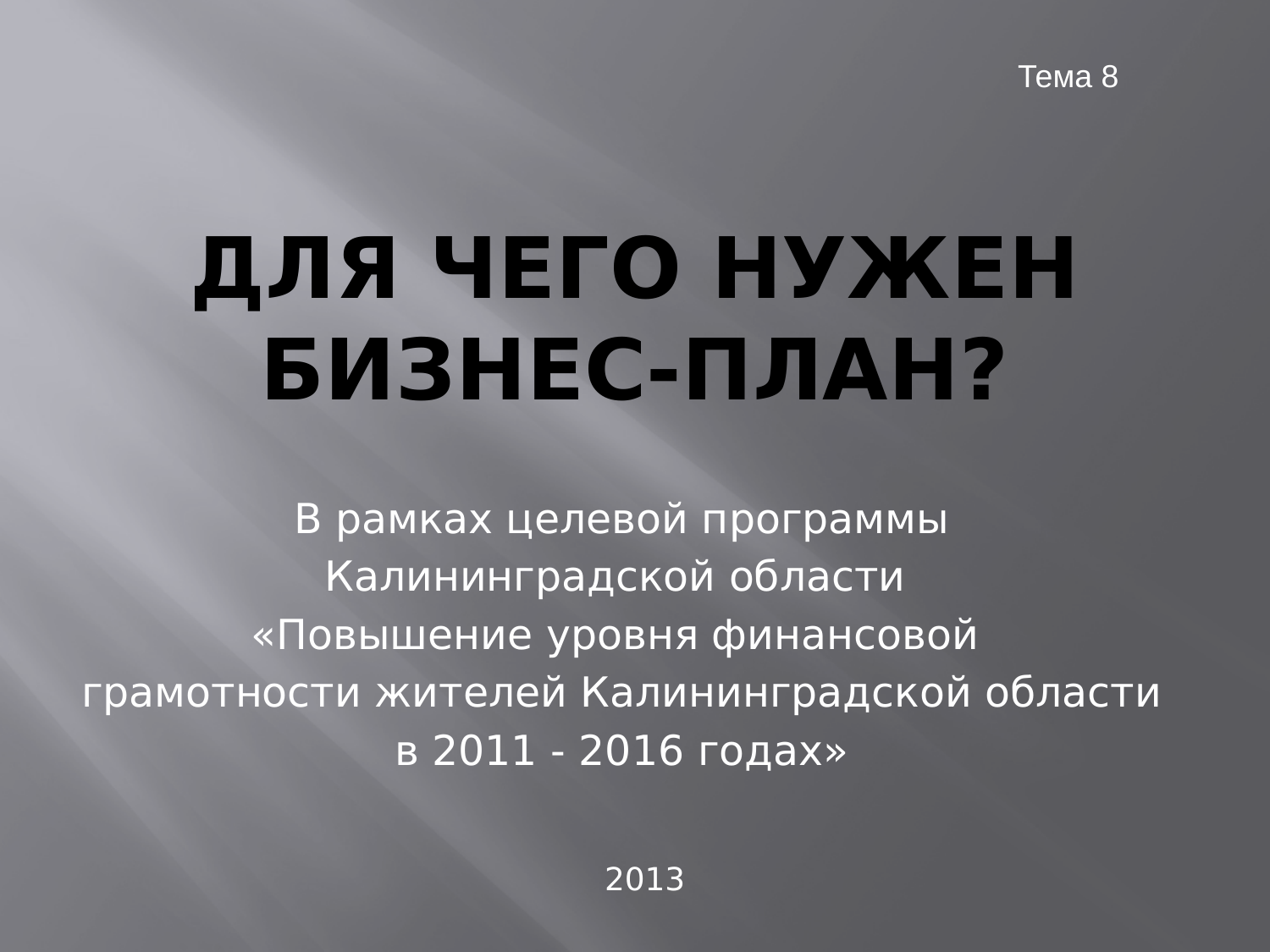

Тема 8
# Для чего нужен бизнес-план?
 В рамках целевой программы
Калининградской области
«Повышение уровня финансовой
грамотности жителей Калининградской области
в 2011 - 2016 годах»
2013